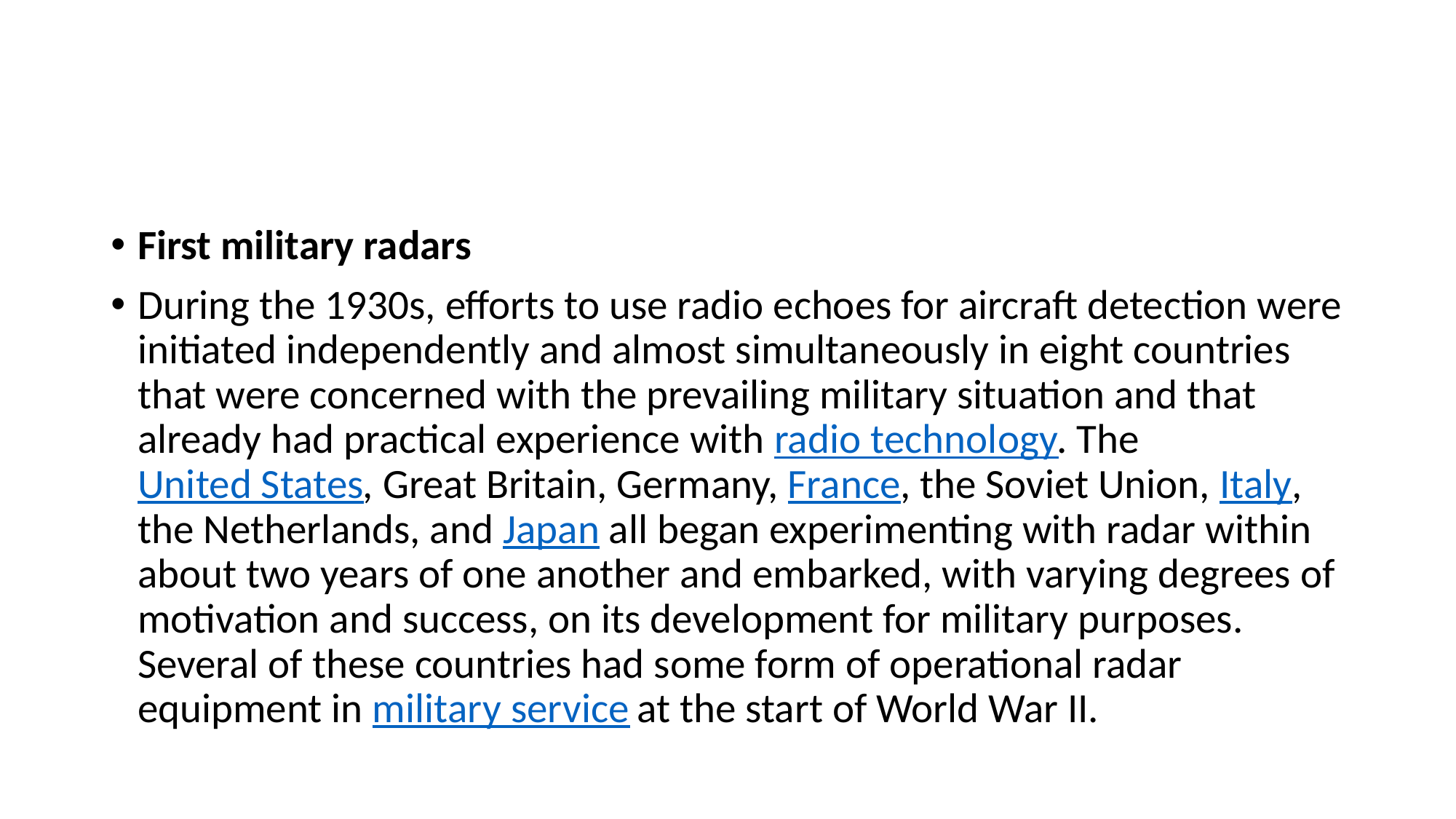

First military radars
During the 1930s, efforts to use radio echoes for aircraft detection were initiated independently and almost simultaneously in eight countries that were concerned with the prevailing military situation and that already had practical experience with radio technology. The United States, Great Britain, Germany, France, the Soviet Union, Italy, the Netherlands, and Japan all began experimenting with radar within about two years of one another and embarked, with varying degrees of motivation and success, on its development for military purposes. Several of these countries had some form of operational radar equipment in military service at the start of World War II.